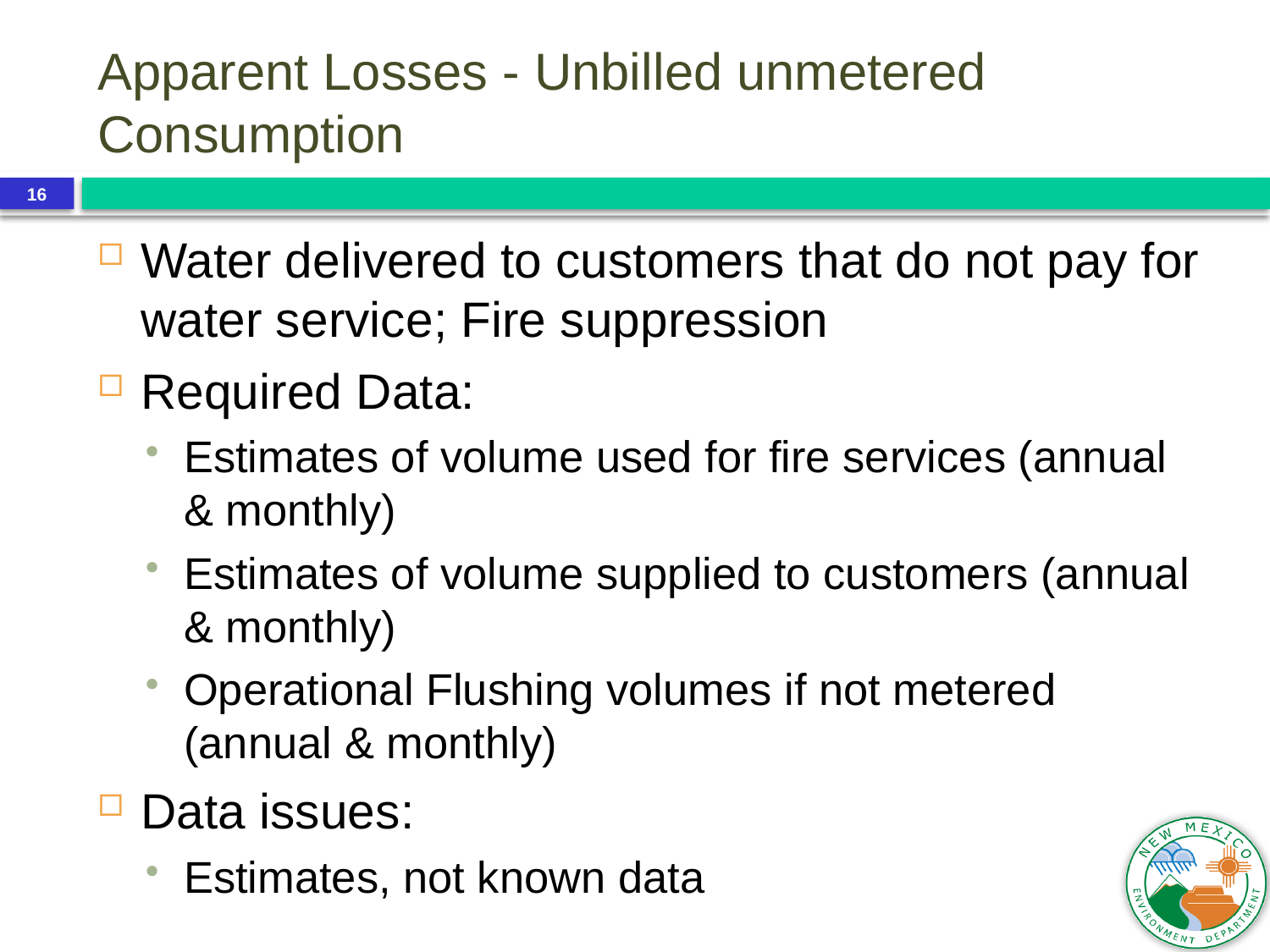

Apparent Losses - Unbilled unmetered Consumption
16
Water delivered to customers that do not pay for water service; Fire suppression
Required Data:
Estimates of volume used for fire services (annual & monthly)
Estimates of volume supplied to customers (annual & monthly)
Operational Flushing volumes if not metered (annual & monthly)
Data issues:
Estimates, not known data